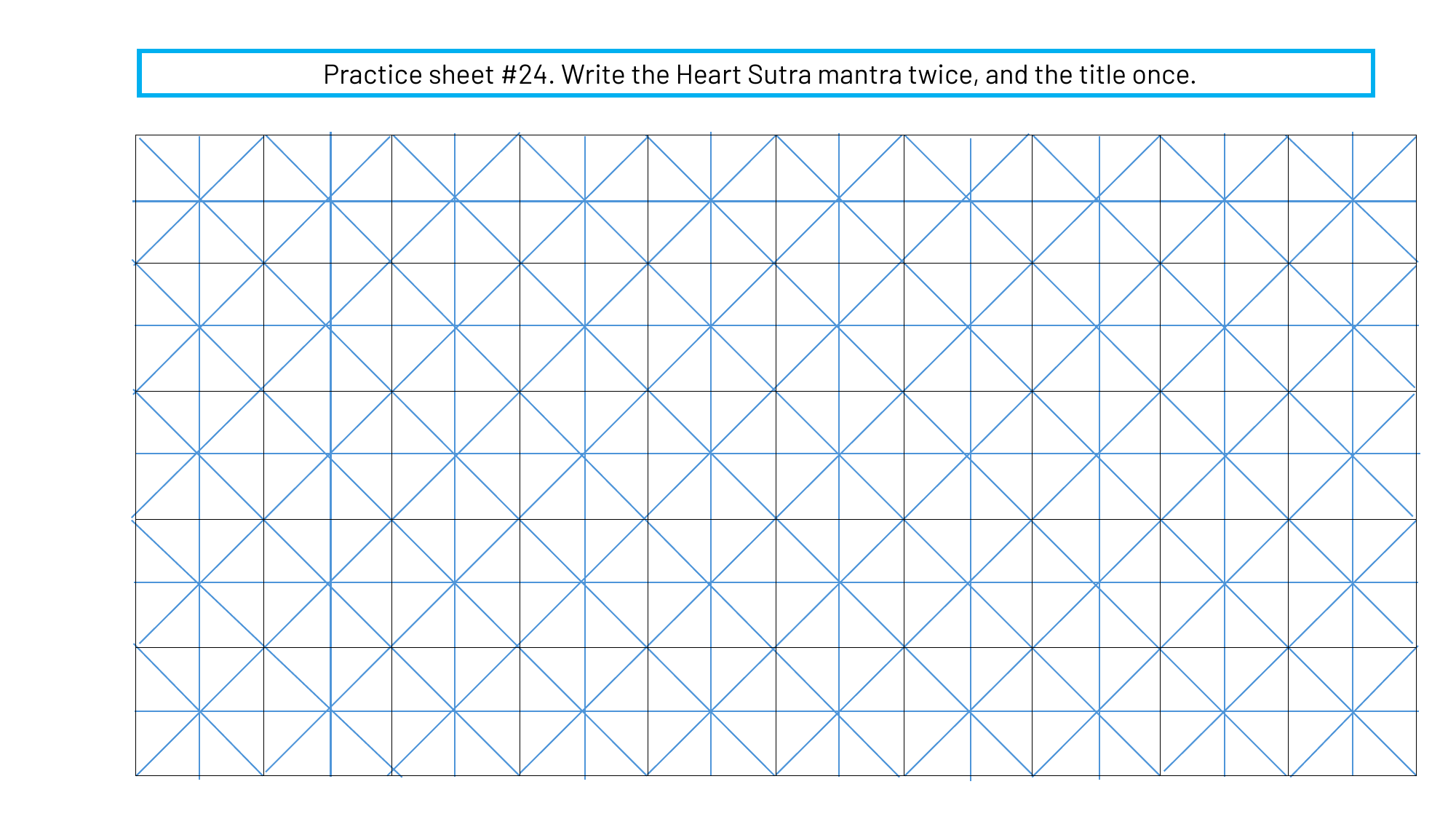

Practice sheet #24. Write the Heart Sutra mantra twice, and the title once.
|  |  |  |  |  |  |  |  |  |  |
| --- | --- | --- | --- | --- | --- | --- | --- | --- | --- |
|  |  |  |  |  |  |  |  |  |  |
|  |  |  |  |  |  |  |  |  |  |
|  |  |  |  |  |  |  |  |  |  |
|  |  |  |  |  |  |  |  |  |  |